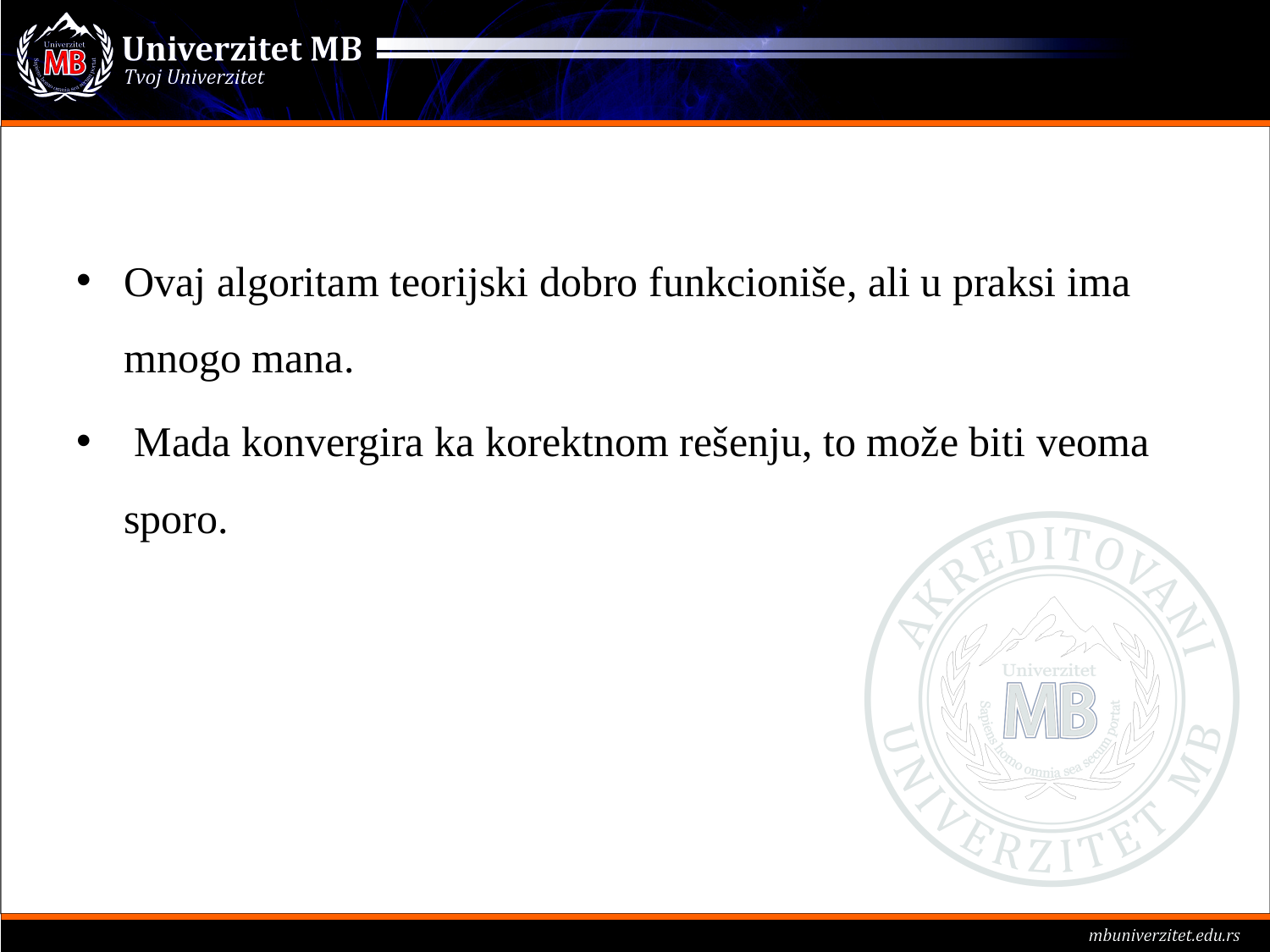

#
Ovaj algoritam teorijski dobro funkcioniše, ali u praksi ima mnogo mana.
 Mada konvergira ka korektnom rešenju, to može biti veoma sporo.